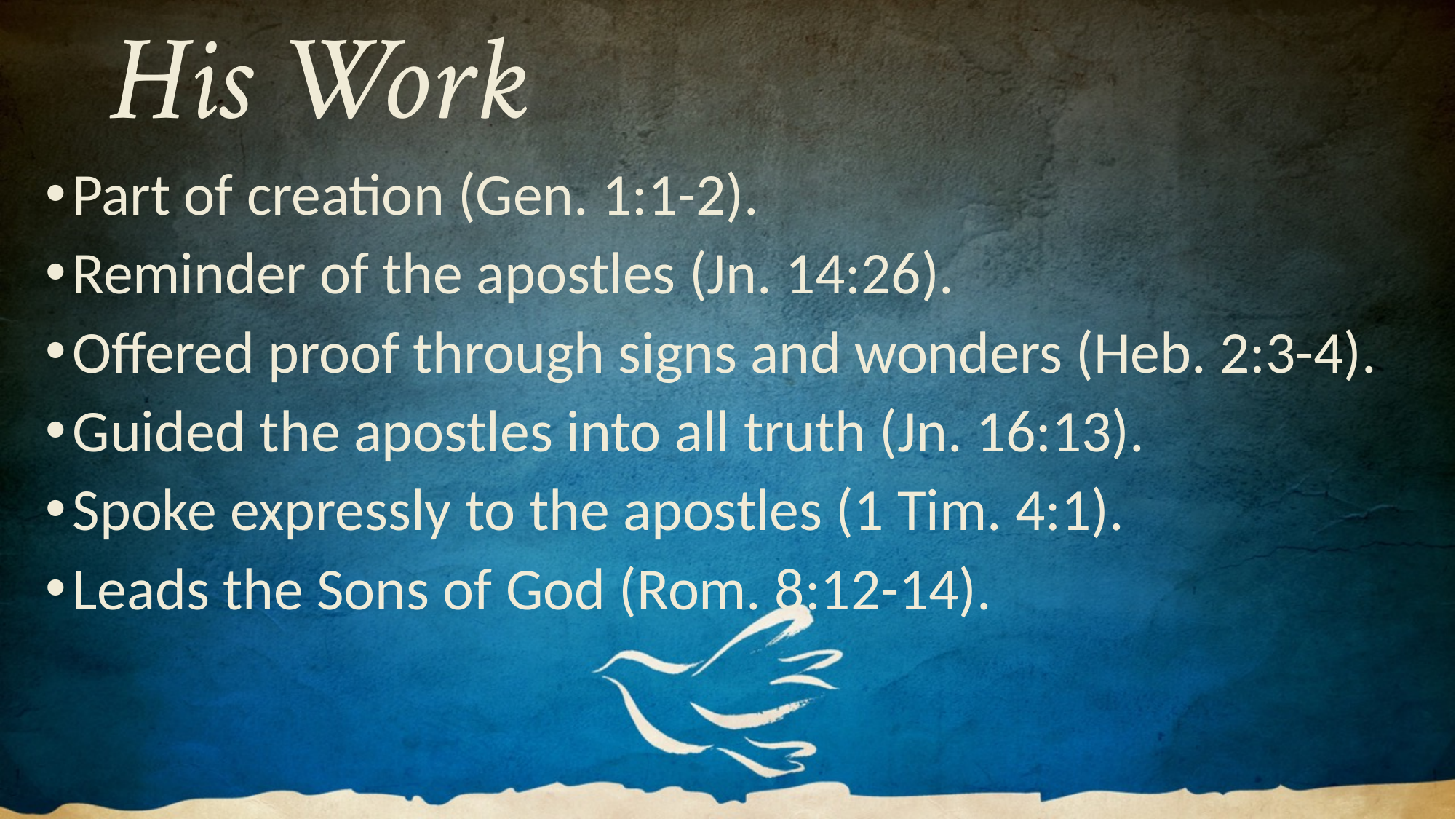

# His Work
Part of creation (Gen. 1:1-2).
Reminder of the apostles (Jn. 14:26).
Offered proof through signs and wonders (Heb. 2:3-4).
Guided the apostles into all truth (Jn. 16:13).
Spoke expressly to the apostles (1 Tim. 4:1).
Leads the Sons of God (Rom. 8:12-14).